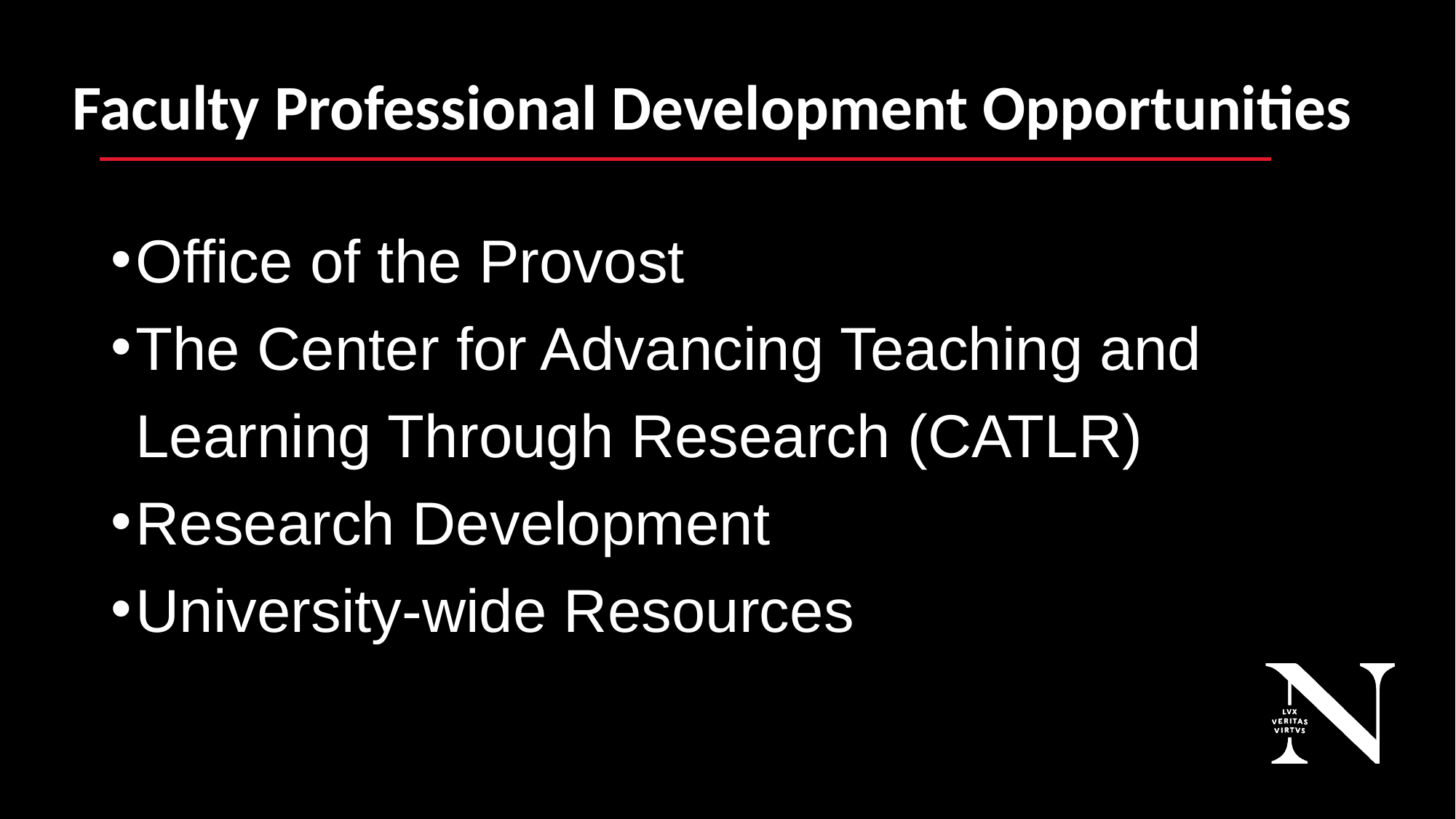

# Faculty Professional Development Opportunities
Office of the Provost
The Center for Advancing Teaching and Learning Through Research (CATLR)
Research Development
University-wide Resources